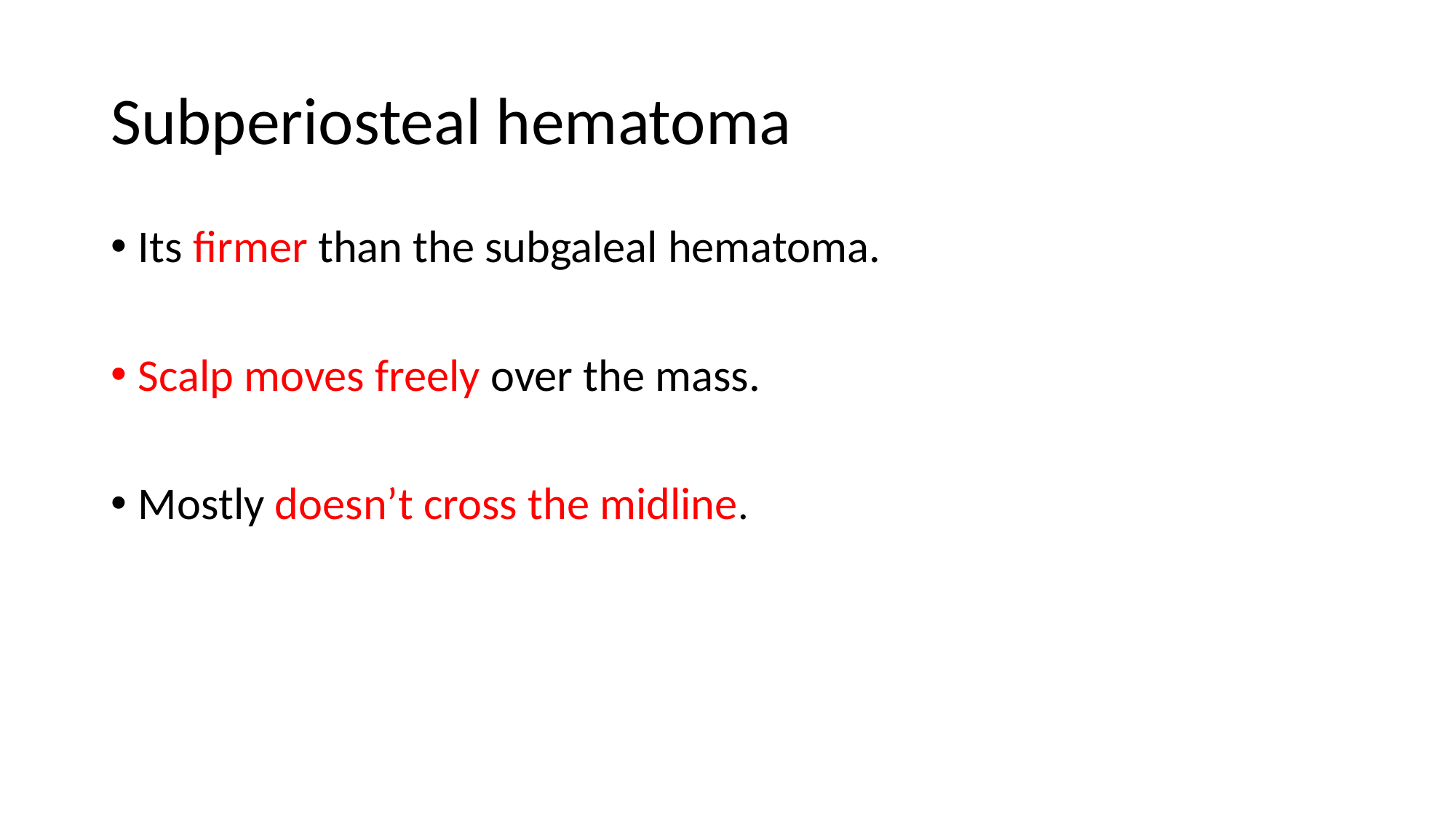

# Subperiosteal hematoma
Its firmer than the subgaleal hematoma.

Scalp moves freely over the mass.

Mostly doesn’t cross the midline.